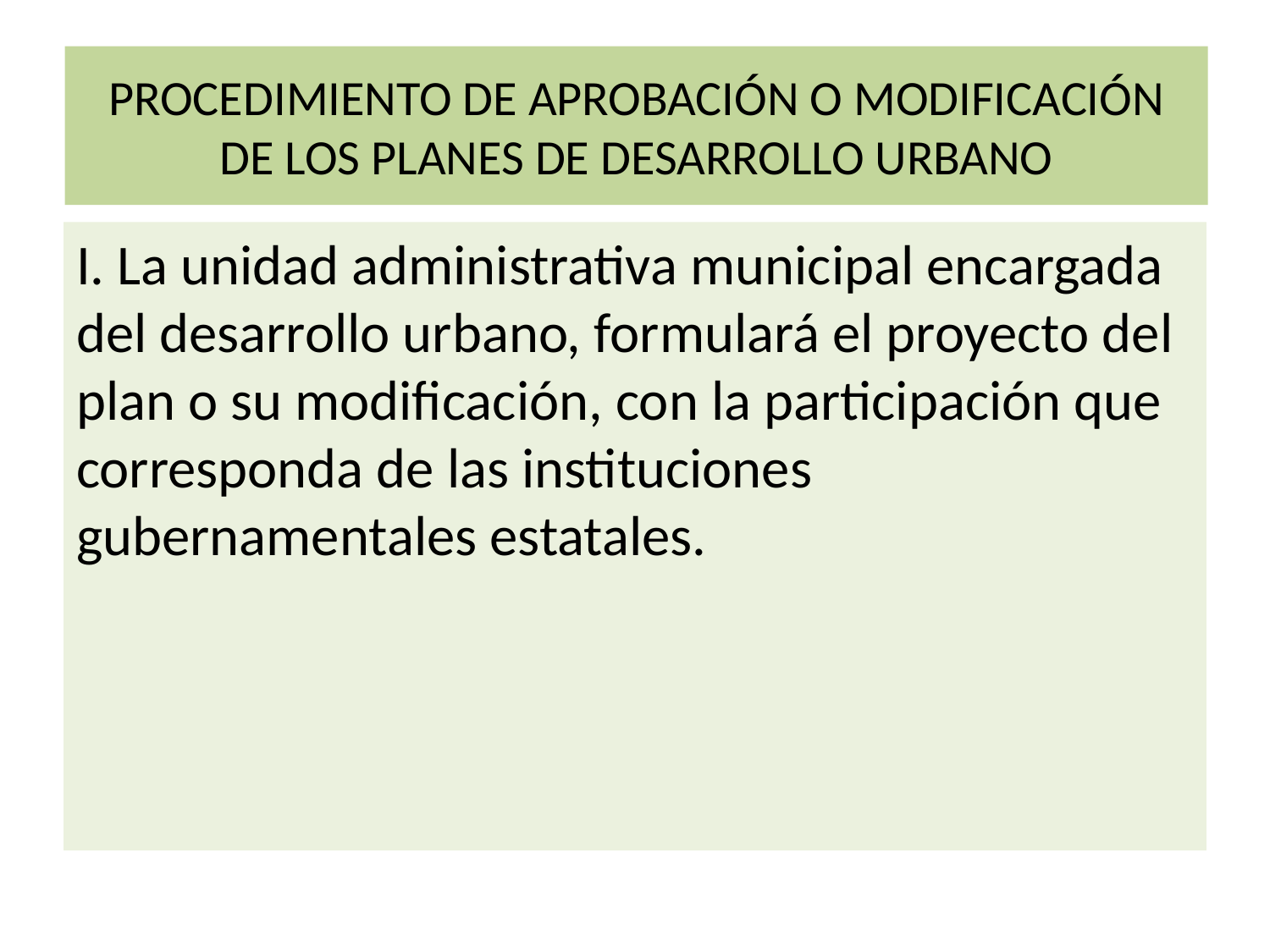

# PROCEDIMIENTO DE APROBACIÓN O MODIFICACIÓN DE LOS PLANES DE DESARROLLO URBANO
I. La unidad administrativa municipal encargada del desarrollo urbano, formulará el proyecto del plan o su modificación, con la participación que corresponda de las instituciones gubernamentales estatales.